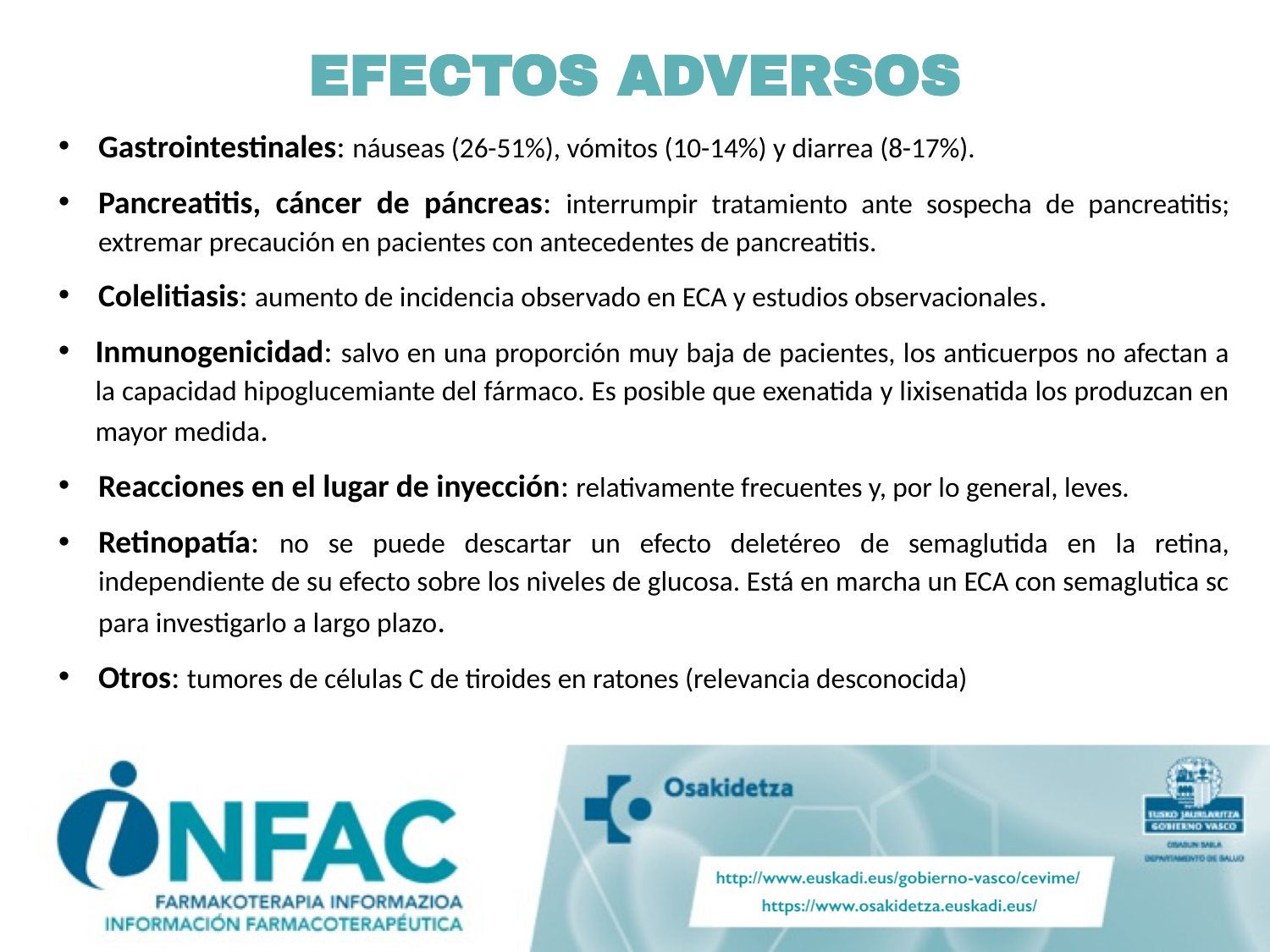

# EFECTOS ADVERSOS
Gastrointestinales: náuseas (26-51%), vómitos (10-14%) y diarrea (8-17%).
Pancreatitis, cáncer de páncreas: interrumpir tratamiento ante sospecha de pancreatitis; extremar precaución en pacientes con antecedentes de pancreatitis.
Colelitiasis: aumento de incidencia observado en ECA y estudios observacionales.
Inmunogenicidad: salvo en una proporción muy baja de pacientes, los anticuerpos no afectan a la capacidad hipoglucemiante del fármaco. Es posible que exenatida y lixisenatida los produzcan en mayor medida.
Reacciones en el lugar de inyección: relativamente frecuentes y, por lo general, leves.
Retinopatía: no se puede descartar un efecto deletéreo de semaglutida en la retina, independiente de su efecto sobre los niveles de glucosa. Está en marcha un ECA con semaglutica sc para investigarlo a largo plazo.
Otros: tumores de células C de tiroides en ratones (relevancia desconocida)